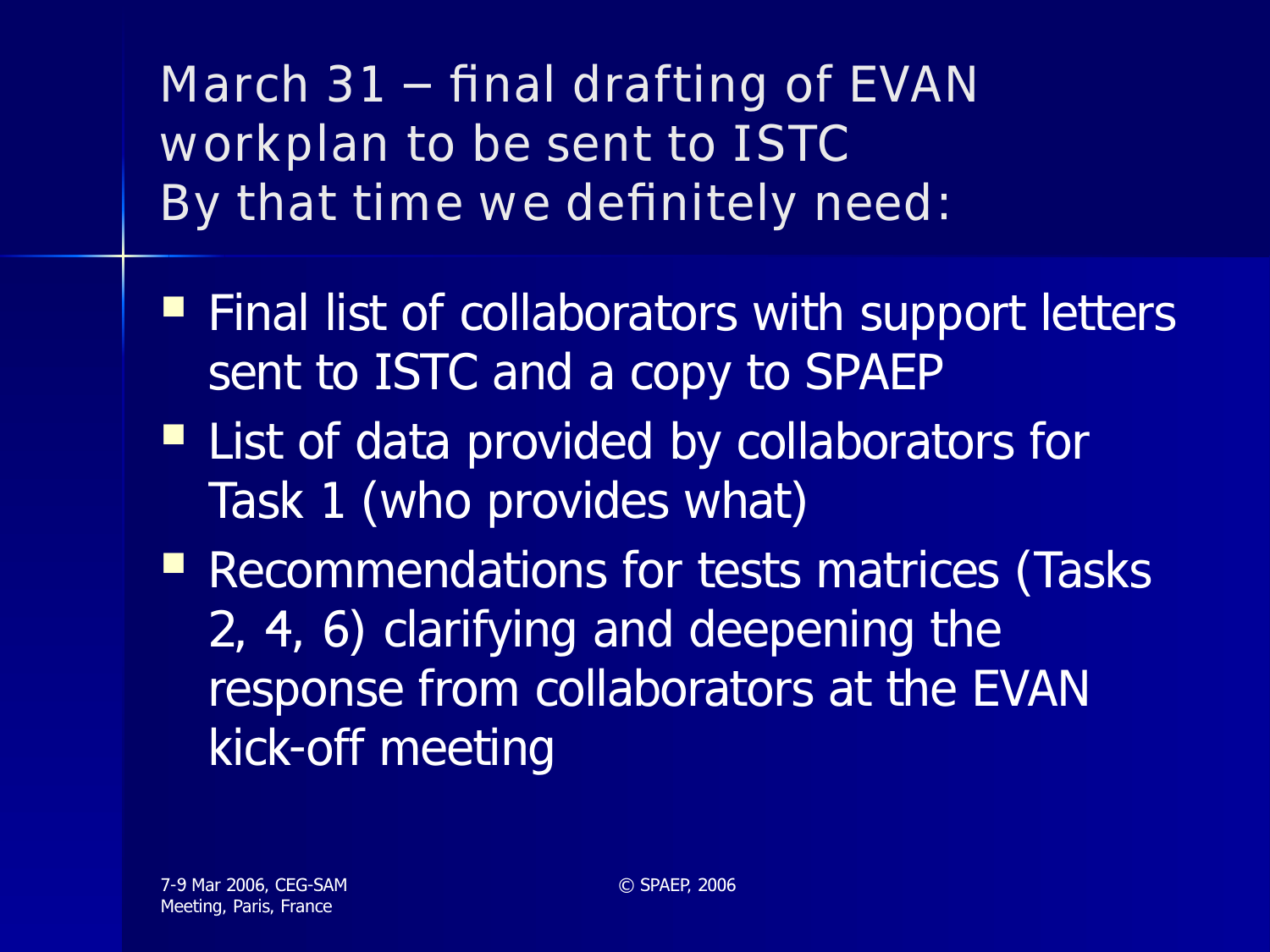

# March 31 – final drafting of EVAN workplan to be sent to ISTC By that time we definitely need:
Final list of collaborators with support letters sent to ISTC and a copy to SPAEP
List of data provided by collaborators for Task 1 (who provides what)
Recommendations for tests matrices (Tasks 2, 4, 6) clarifying and deepening the response from collaborators at the EVAN kick-off meeting
7-9 Mar 2006, CEG-SAM Meeting, Paris, France
© SPAEP, 2006